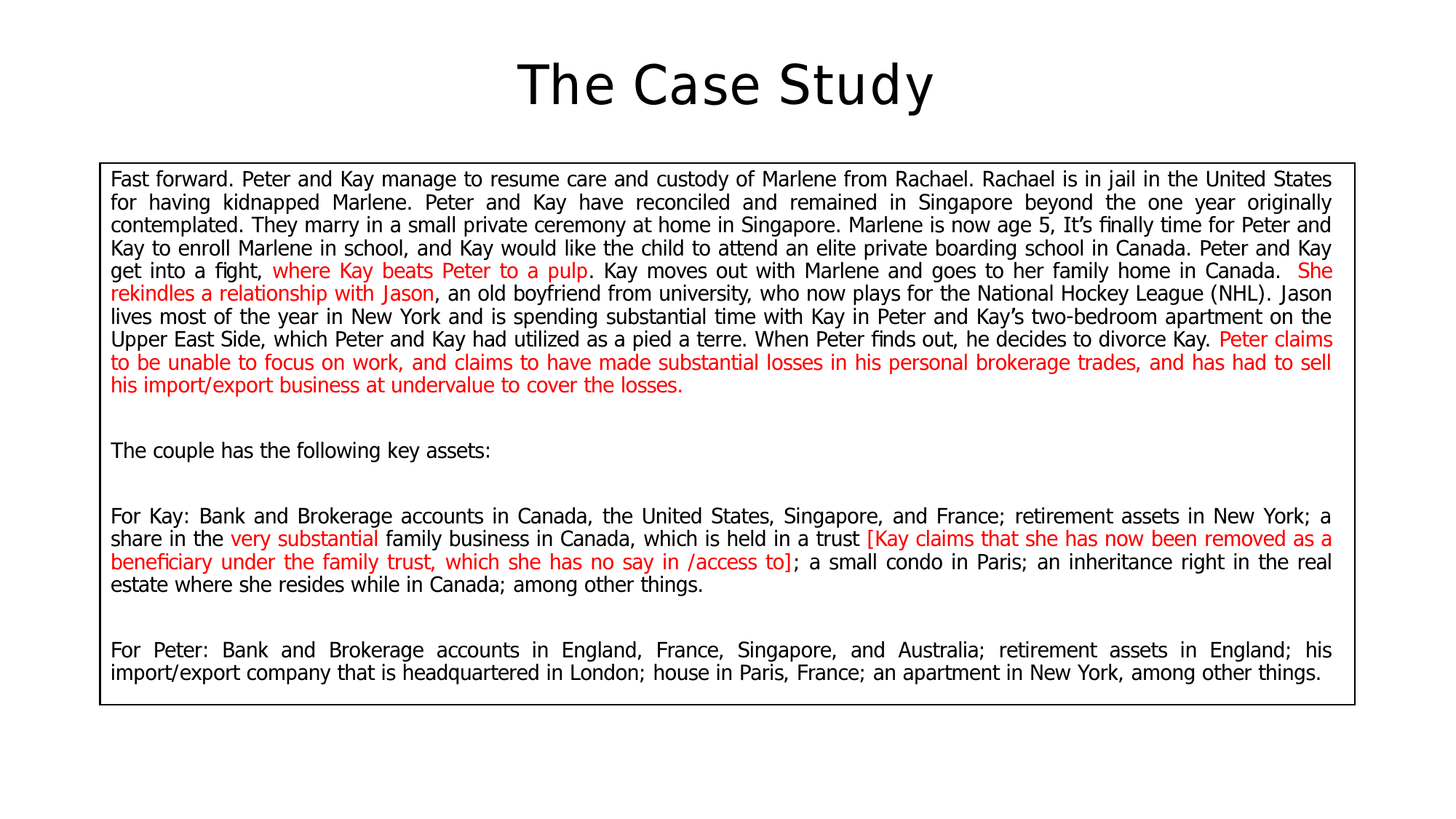

# The Case Study
Fast forward. Peter and Kay manage to resume care and custody of Marlene from Rachael. Rachael is in jail in the United States for having kidnapped Marlene. Peter and Kay have reconciled and remained in Singapore beyond the one year originally contemplated. They marry in a small private ceremony at home in Singapore. Marlene is now age 5, It’s finally time for Peter and Kay to enroll Marlene in school, and Kay would like the child to attend an elite private boarding school in Canada. Peter and Kay get into a fight, where Kay beats Peter to a pulp. Kay moves out with Marlene and goes to her family home in Canada.  She rekindles a relationship with Jason, an old boyfriend from university, who now plays for the National Hockey League (NHL). Jason lives most of the year in New York and is spending substantial time with Kay in Peter and Kay’s two-bedroom apartment on the Upper East Side, which Peter and Kay had utilized as a pied a terre. When Peter finds out, he decides to divorce Kay. Peter claims to be unable to focus on work, and claims to have made substantial losses in his personal brokerage trades, and has had to sell his import/export business at undervalue to cover the losses.
The couple has the following key assets:
For Kay: Bank and Brokerage accounts in Canada, the United States, Singapore, and France; retirement assets in New York; a share in the very substantial family business in Canada, which is held in a trust [Kay claims that she has now been removed as a beneficiary under the family trust, which she has no say in /access to]; a small condo in Paris; an inheritance right in the real estate where she resides while in Canada; among other things.
For Peter: Bank and Brokerage accounts in England, France, Singapore, and Australia; retirement assets in England; his import/export company that is headquartered in London; house in Paris, France; an apartment in New York, among other things.